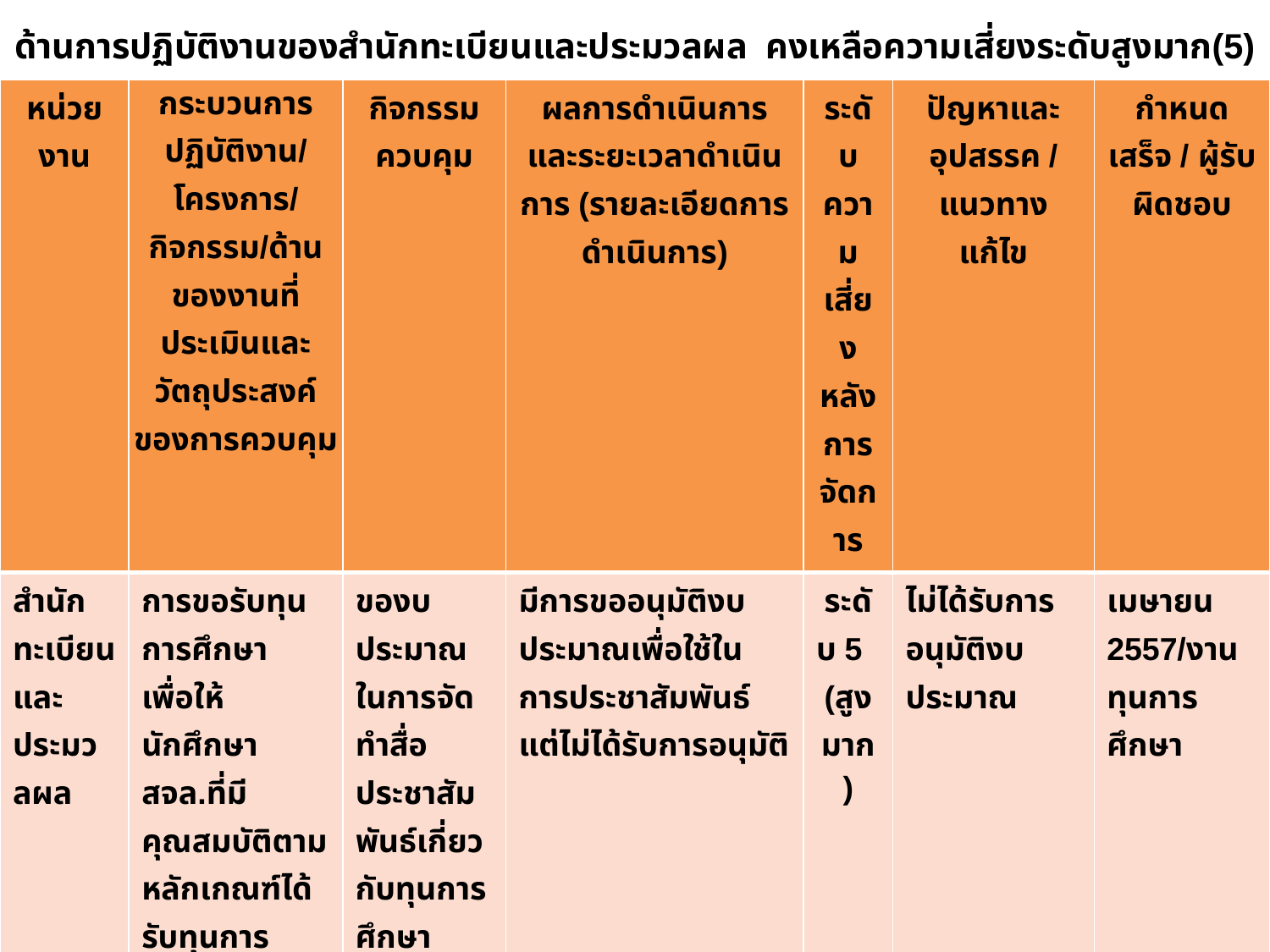

# ด้านการปฏิบัติงานของสำนักทะเบียนและประมวลผล  คงเหลือความเสี่ยงระดับสูงมาก(5)
| หน่วยงาน | กระบวนการปฏิบัติงาน/โครงการ/กิจกรรม/ด้านของงานที่ประเมินและวัตถุประสงค์ของการควบคุม | กิจกรรมควบคุม | ผลการดำเนินการและระยะเวลาดำเนินการ (รายละเอียดการดำเนินการ) | ระดับความเสี่ยงหลังการจัดการ | ปัญหาและอุปสรรค / แนวทางแก้ไข | กำหนดเสร็จ / ผู้รับผิดชอบ |
| --- | --- | --- | --- | --- | --- | --- |
| สำนักทะเบียนและประมวลผล | การขอรับทุนการศึกษา เพื่อให้นักศึกษา สจล.ที่มีคุณสมบัติตามหลักเกณฑ์ได้รับทุนการศึกษาตามระยะเวลาที่กำหนดอย่างถูกต้อง ครบถ้วน ด้วยความยุติธรรมโปร่งใส ตรวจสอบได้เป็นไปตามนโยบายและระเบียบที่เกี่ยวข้องด้านทุนการศึกษา | ของบประมาณในการจัดทำสื่อประชาสัมพันธ์เกี่ยวกับทุนการศึกษา | มีการขออนุมัติงบประมาณเพื่อใช้ในการประชาสัมพันธ์แต่ไม่ได้รับการอนุมัติ | ระดับ 5 (สูงมาก) | ไม่ได้รับการอนุมัติงบประมาณ | เมษายน 2557/งานทุนการศึกษา |